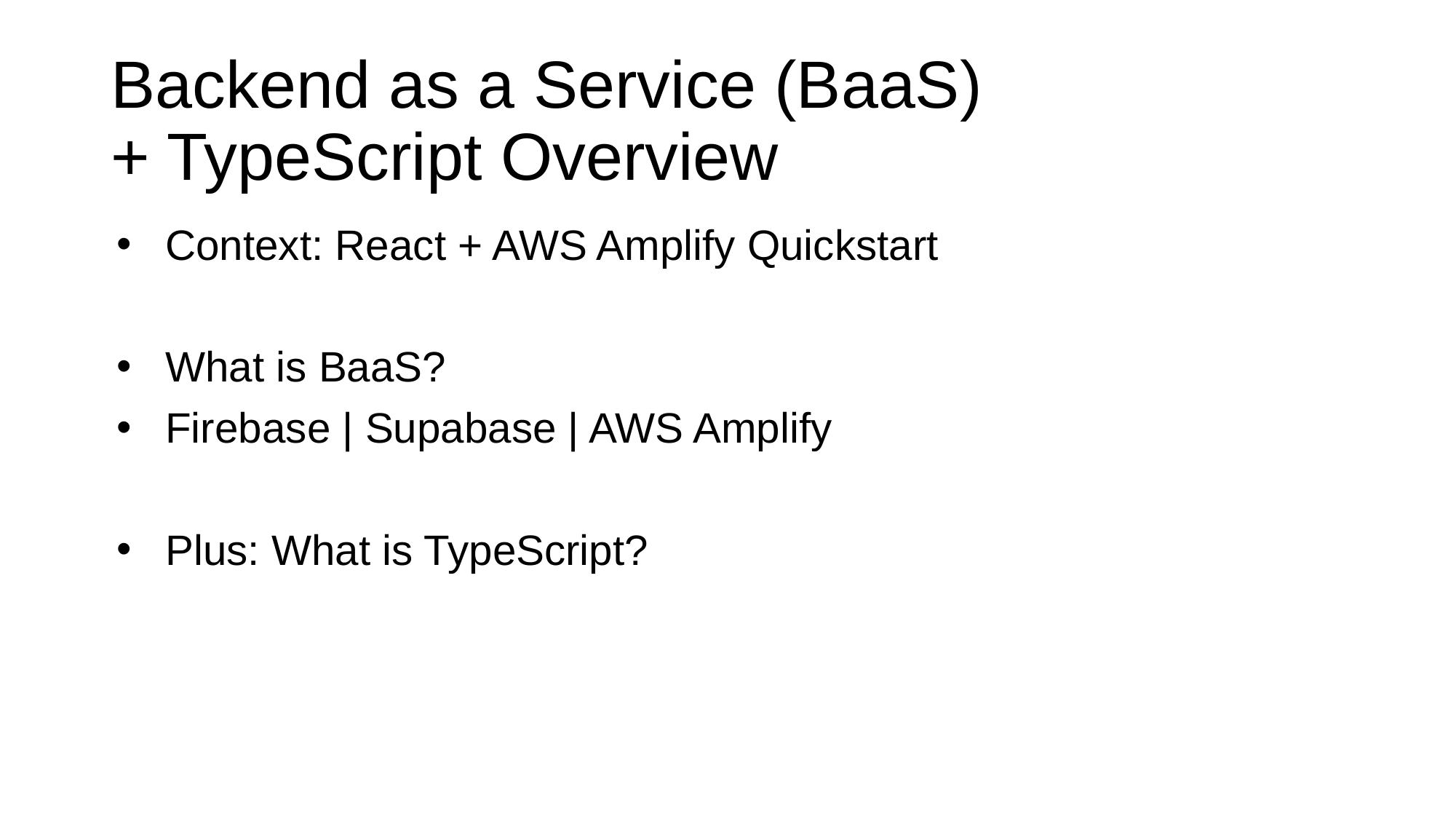

# Backend as a Service (BaaS)
+ TypeScript Overview
Context: React + AWS Amplify Quickstart

What is BaaS?
Firebase | Supabase | AWS Amplify

Plus: What is TypeScript?